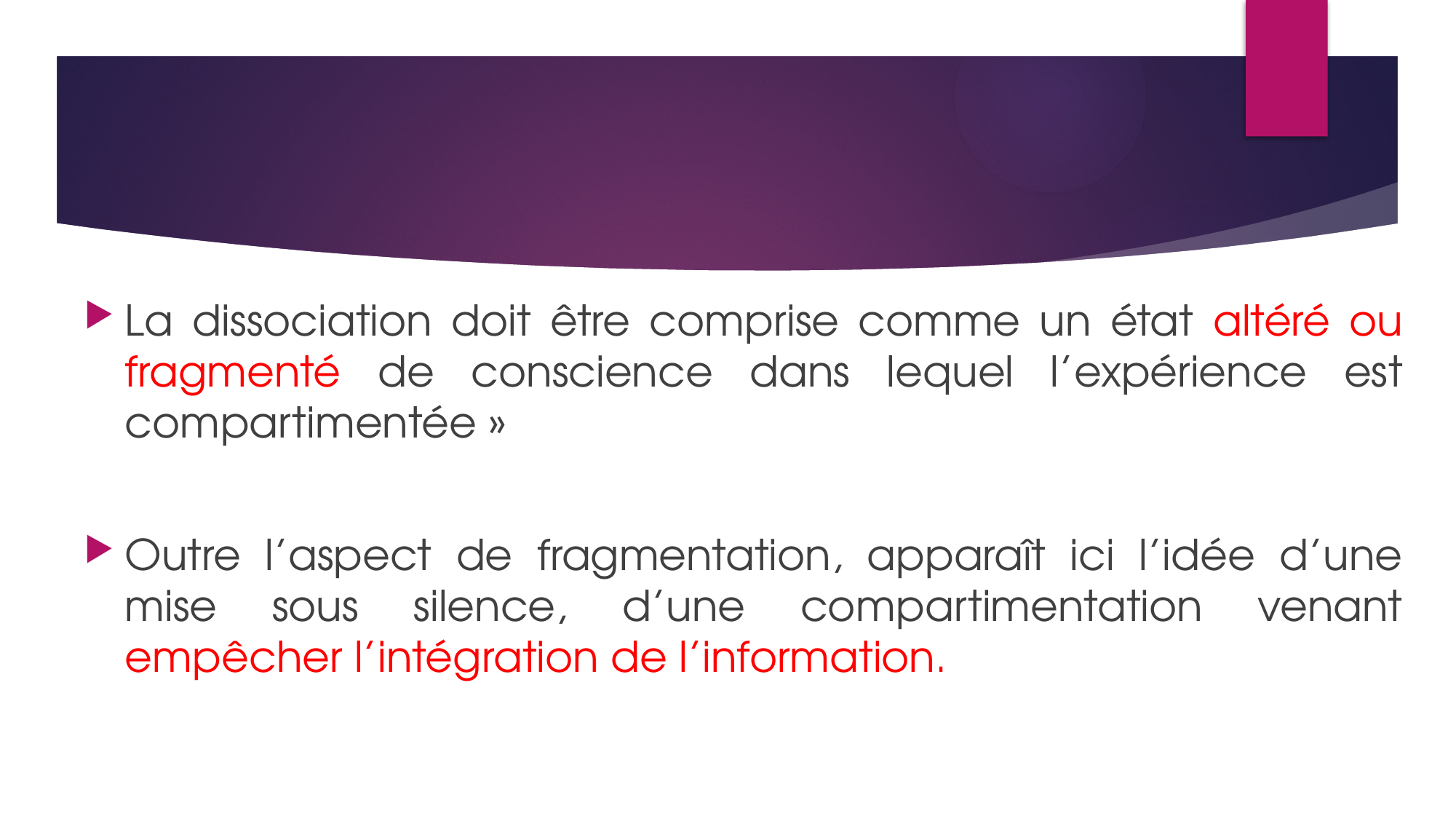

La dissociation doit être comprise comme un état altéré ou fragmenté de conscience dans lequel l’expérience est compartimentée »

Outre l’aspect de fragmentation, apparaît ici l’idée d’une mise sous silence, d’une compartimentation venant empêcher l’intégration de l’information.